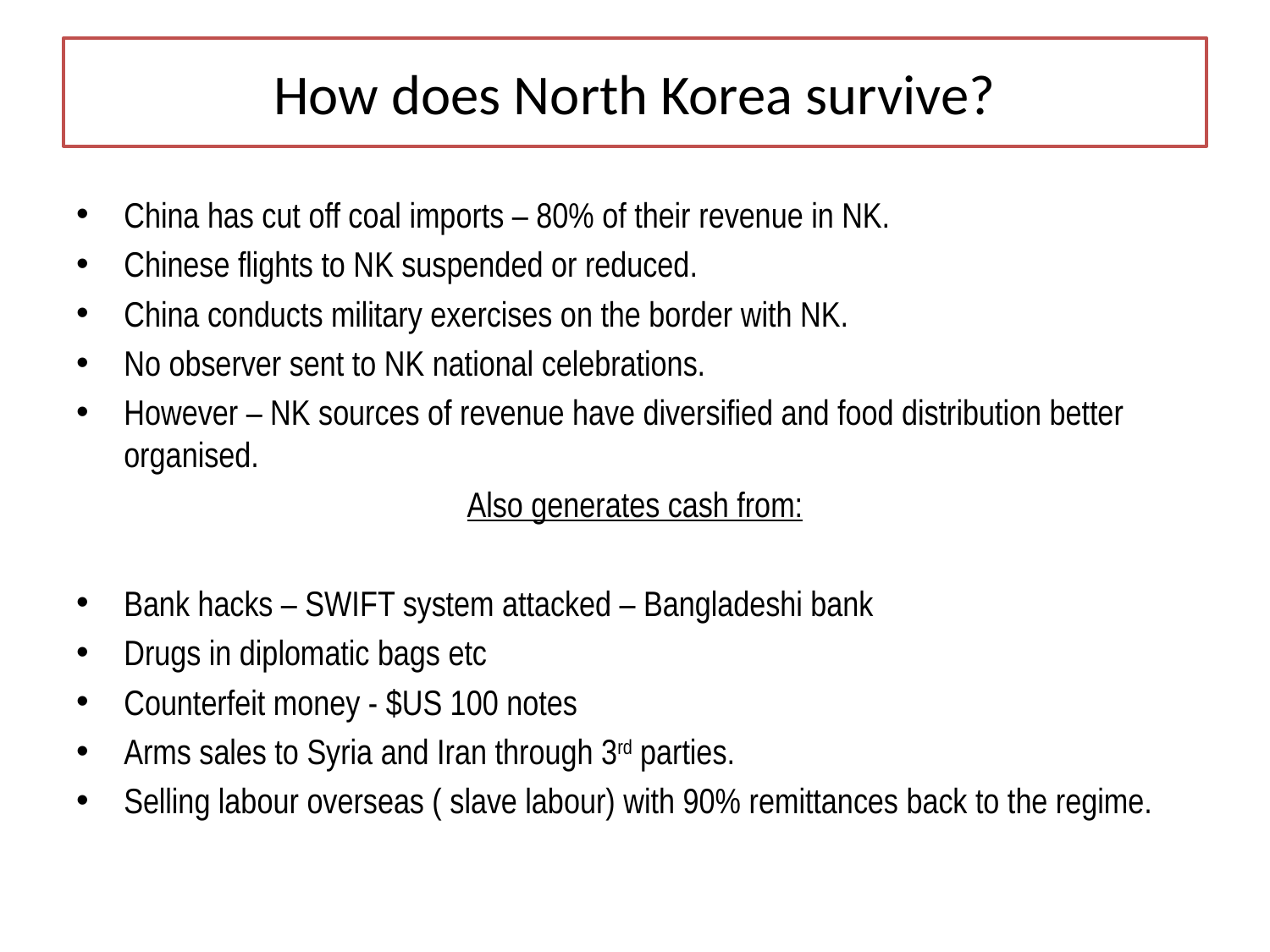

# How does North Korea survive?
China has cut off coal imports – 80% of their revenue in NK.
Chinese flights to NK suspended or reduced.
China conducts military exercises on the border with NK.
No observer sent to NK national celebrations.
However – NK sources of revenue have diversified and food distribution better organised.
Also generates cash from:

Bank hacks – SWIFT system attacked – Bangladeshi bank
Drugs in diplomatic bags etc
Counterfeit money - $US 100 notes
Arms sales to Syria and Iran through 3rd parties.
Selling labour overseas ( slave labour) with 90% remittances back to the regime.